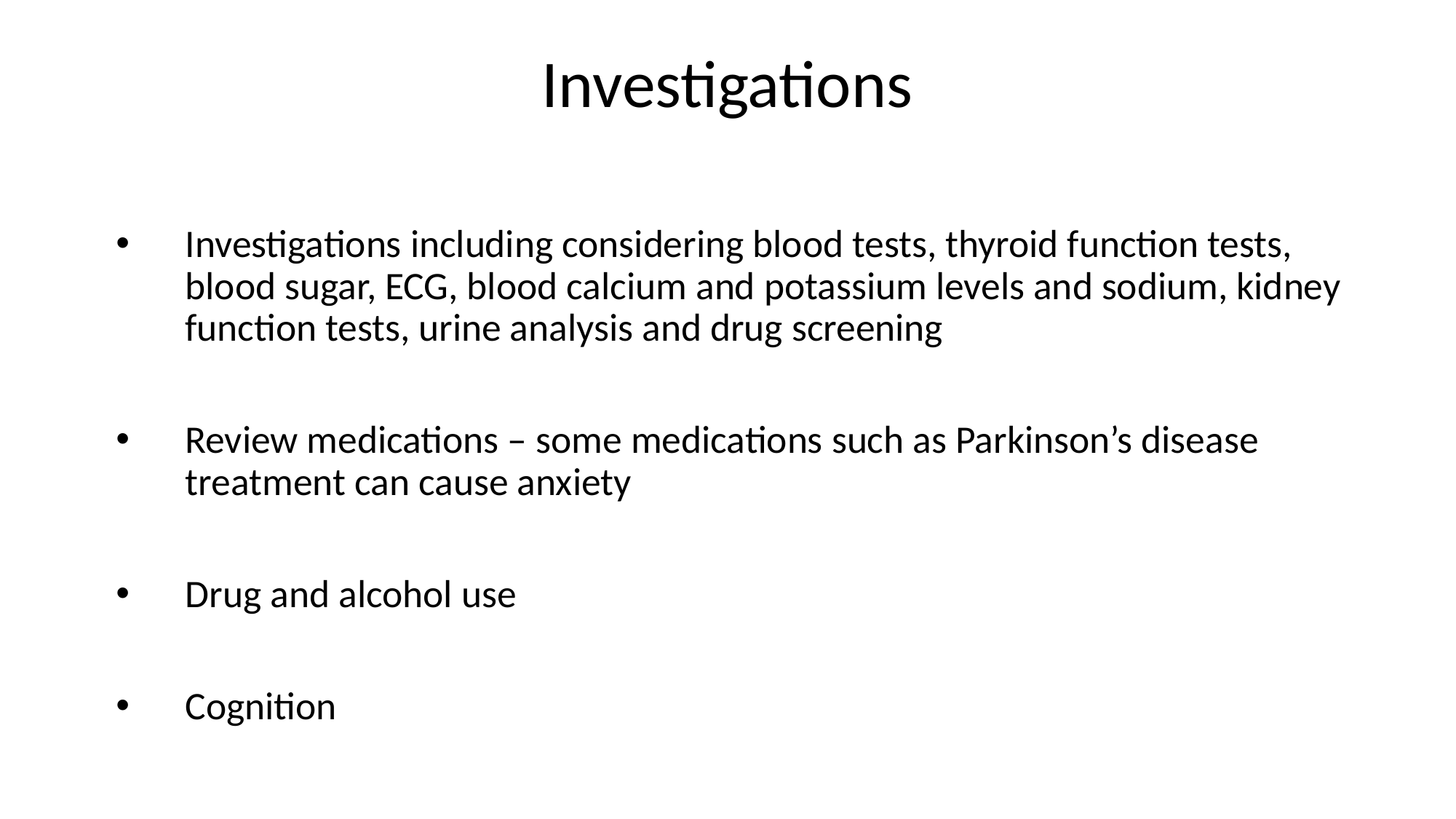

# Investigations
Investigations including considering blood tests, thyroid function tests, blood sugar, ECG, blood calcium and potassium levels and sodium, kidney function tests, urine analysis and drug screening

Review medications – some medications such as Parkinson’s disease treatment can cause anxiety

Drug and alcohol use

Cognition